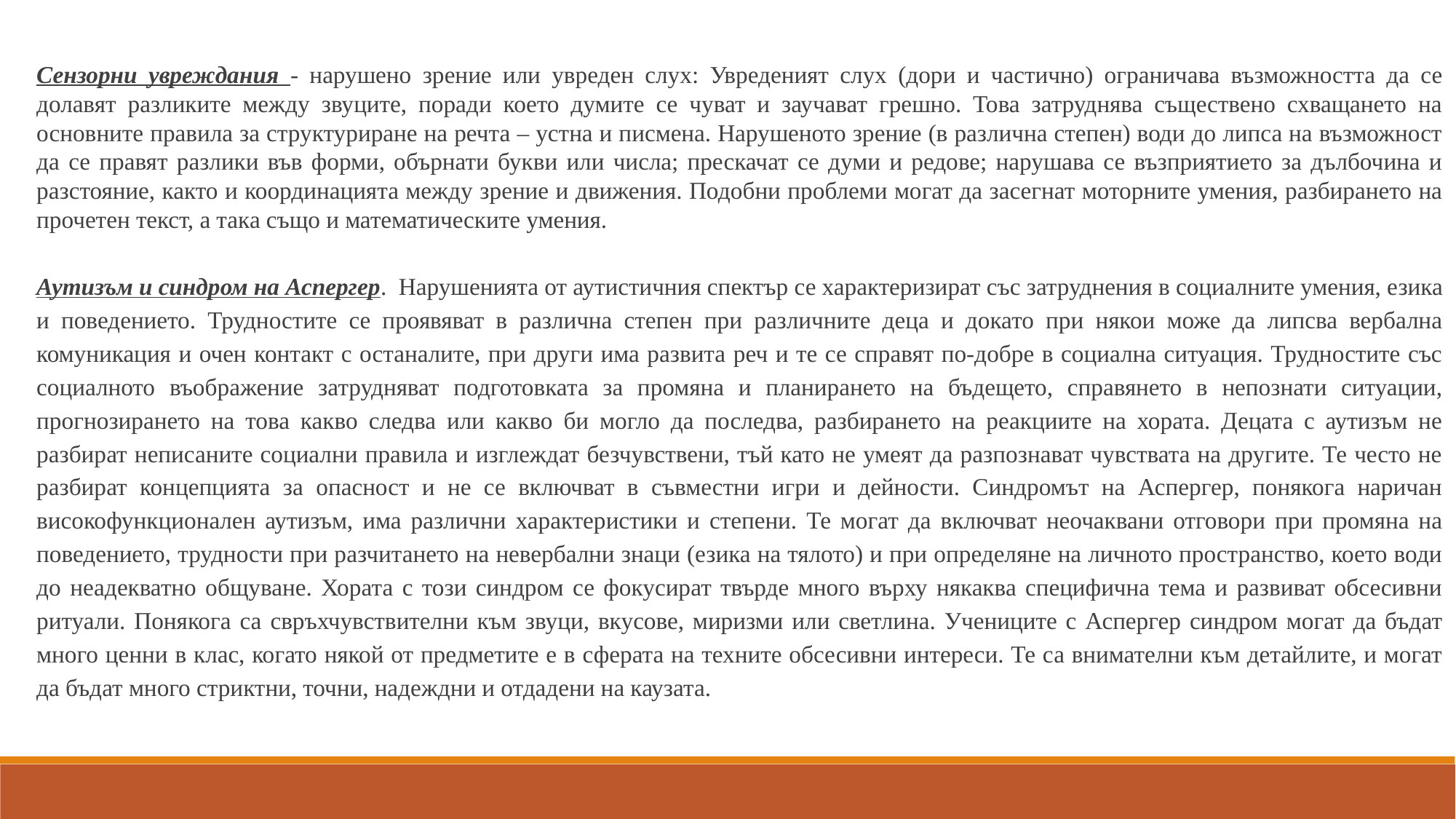

Сензорни увреждания - нарушено зрение или увреден слух: Увреденият слух (дори и частично) ограничава възможността да се долавят разликите между звуците, поради което думите се чуват и заучават грешно. Това затруднява съществено схващането на основните правила за структуриране на речта – устна и писмена. Нарушеното зрение (в различна степен) води до липса на възможност да се правят разлики във форми, обърнати букви или числа; прескачат се думи и редове; нарушава се възприятието за дълбочина и разстояние, както и координацията между зрение и движения. Подобни проблеми могат да засегнат моторните умения, разбирането на прочетен текст, а така също и математическите умения.
Аутизъм и синдром на Аспергер.  Нарушенията от аутистичния спектър се характеризират със затруднения в социалните умения, езика и поведението. Трудностите се проявяват в различна степен при различните деца и докато при някои може да липсва вербална комуникация и очен контакт с останалите, при други има развита реч и те се справят по-добре в социална ситуация. Трудностите със социалното въображение затрудняват подготовката за промяна и планирането на бъдещето, справянето в непознати ситуации, прогнозирането на това какво следва или какво би могло да последва, разбирането на реакциите на хората. Децата с аутизъм не разбират неписаните социални правила и изглеждат безчувствени, тъй като не умеят да разпознават чувствата на другите. Те често не разбират концепцията за опасност и не се включват в съвместни игри и дейности. Синдромът на Аспергер, понякога наричан високофункционален аутизъм, има различни характеристики и степени. Те могат да включват неочаквани отговори при промяна на поведението, трудности при разчитането на невербални знаци (езика на тялото) и при определяне на личното пространство, което води до неадекватно общуване. Хората с този синдром се фокусират твърде много върху някаква специфична тема и развиват обсесивни ритуали. Понякога са свръхчувствителни към звуци, вкусове, миризми или светлина. Учениците с Аспергер синдром могат да бъдат много ценни в клас, когато някой от предметите е в сферата на техните обсесивни интереси. Те са внимателни към детайлите, и могат да бъдат много стриктни, точни, надеждни и отдадени на каузата.